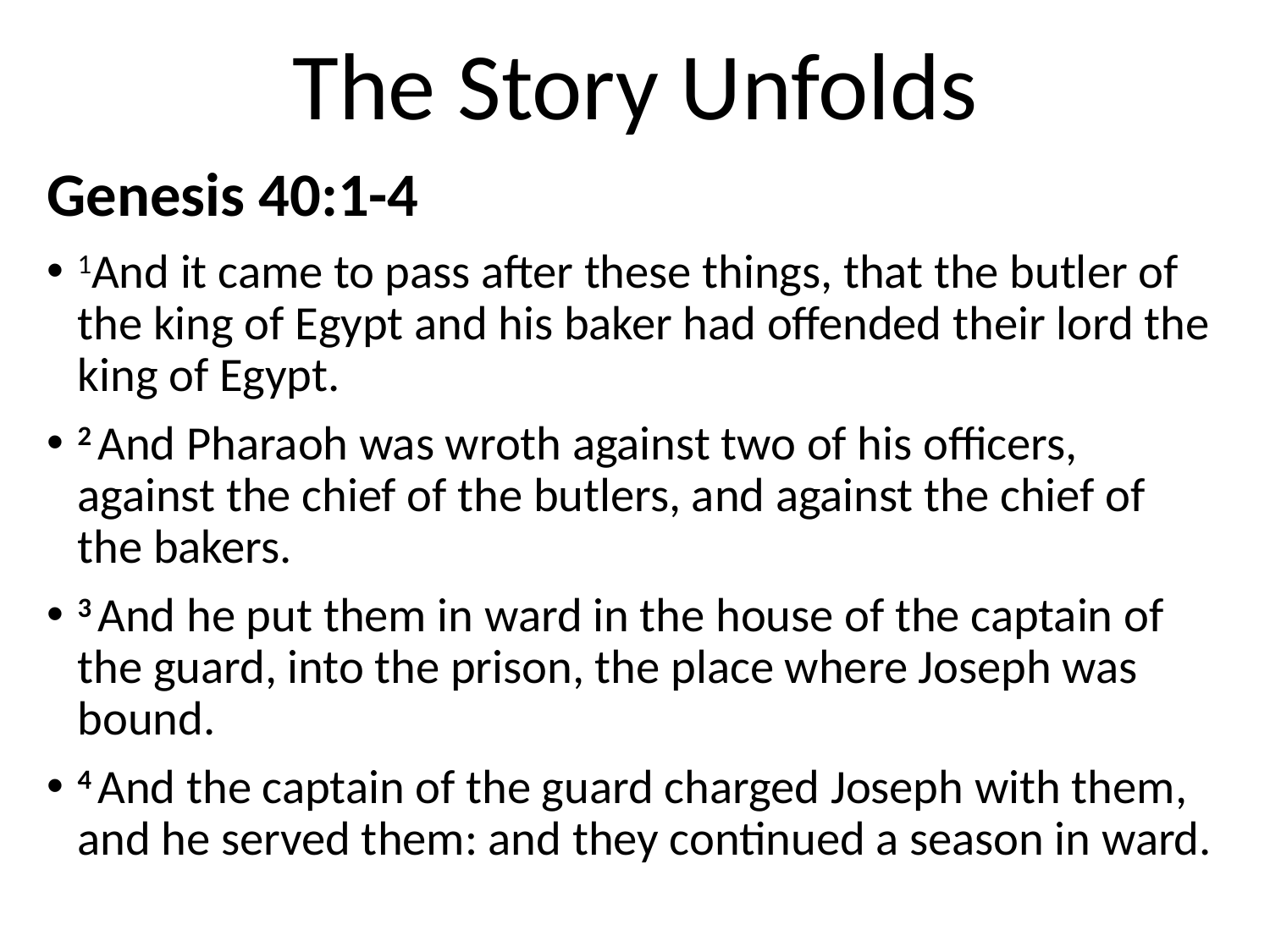

# The Story Unfolds
Genesis 40:1-4
1And it came to pass after these things, that the butler of the king of Egypt and his baker had offended their lord the king of Egypt.
2 And Pharaoh was wroth against two of his officers, against the chief of the butlers, and against the chief of the bakers.
3 And he put them in ward in the house of the captain of the guard, into the prison, the place where Joseph was bound.
4 And the captain of the guard charged Joseph with them, and he served them: and they continued a season in ward.